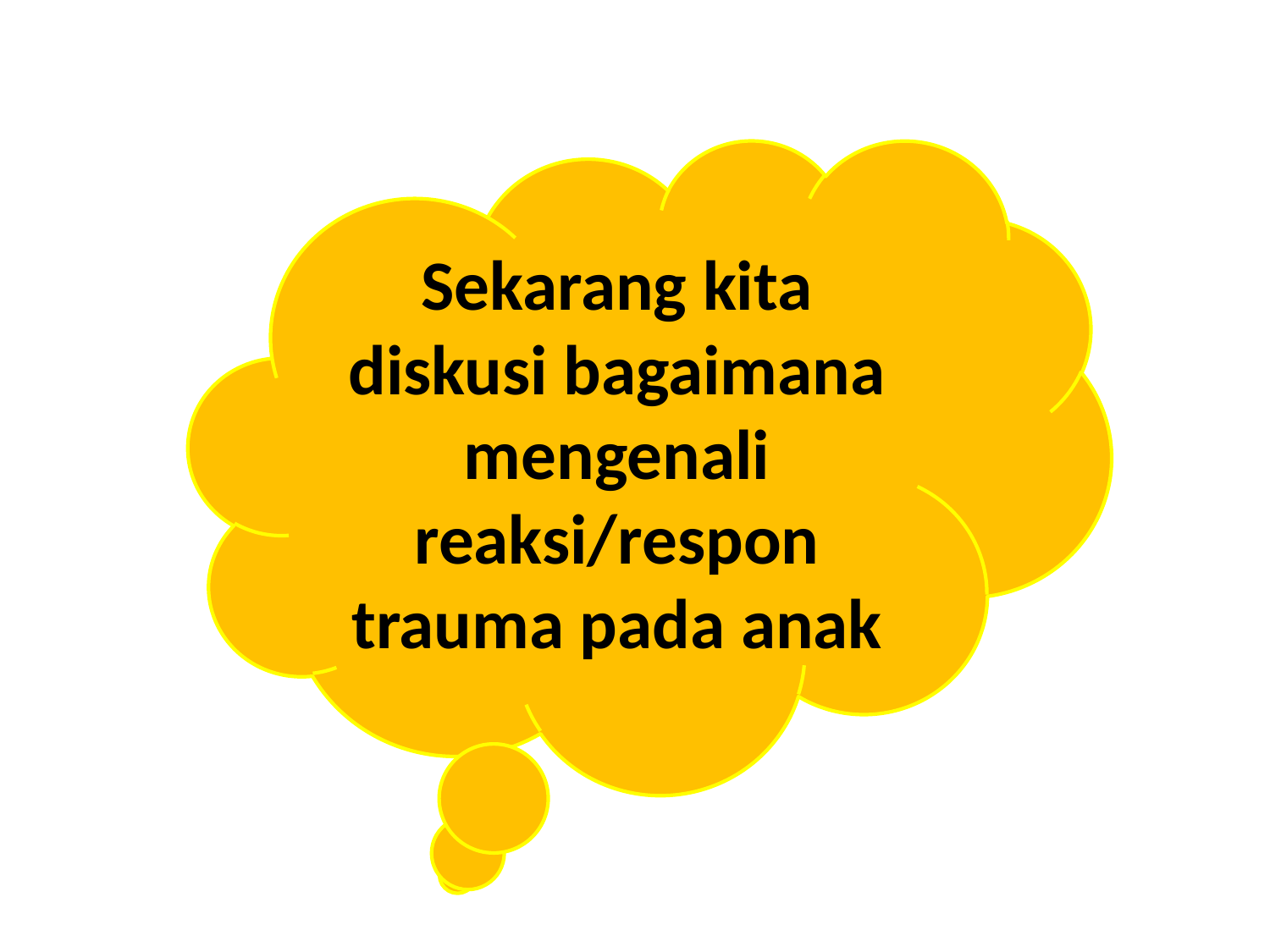

Sekarang kita diskusi bagaimana mengenali reaksi/respon trauma pada anak